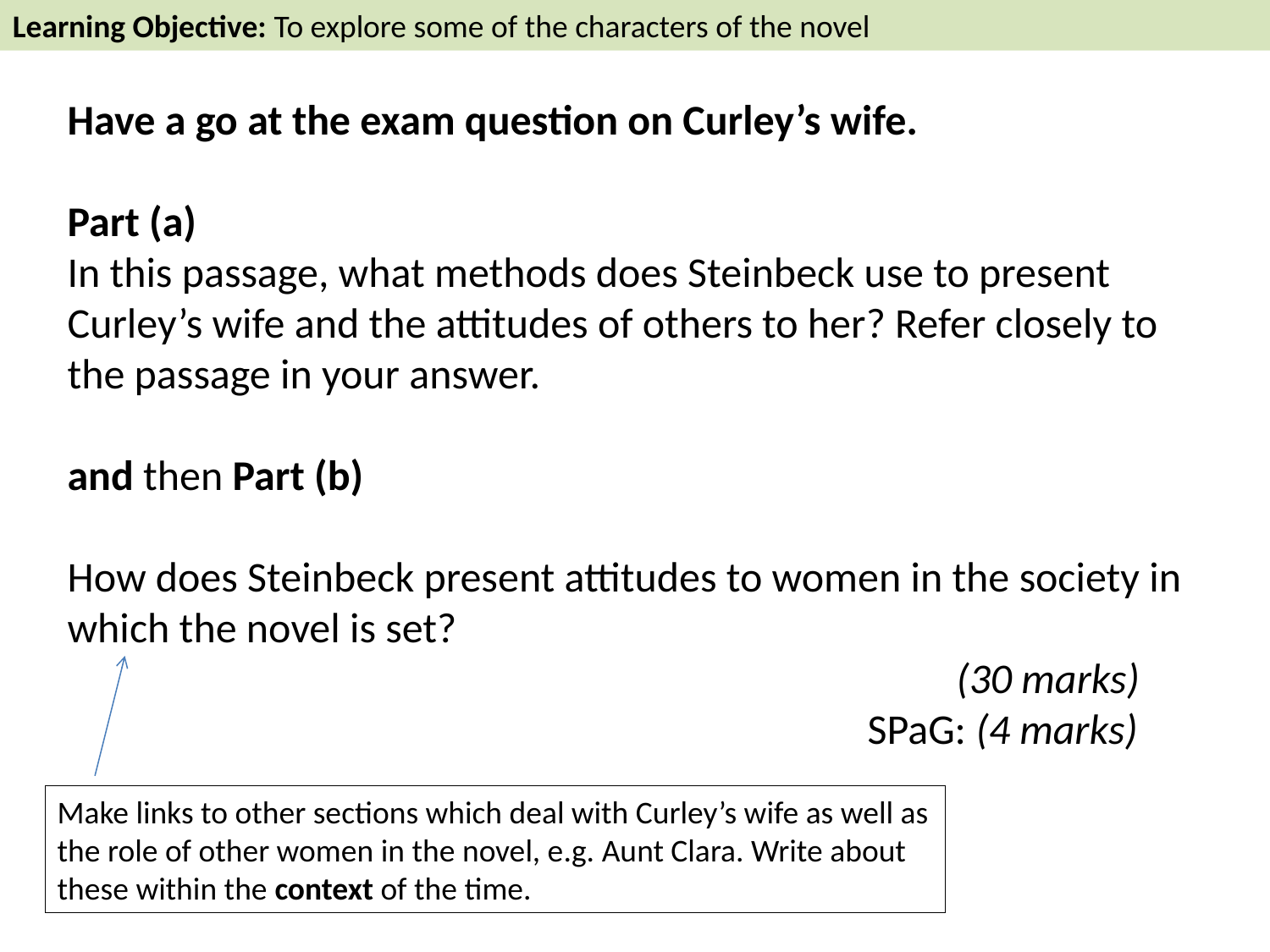

Learning Objective: To explore some of the characters of the novel
Have a go at the exam question on Curley’s wife.

Part (a)
In this passage, what methods does Steinbeck use to present Curley’s wife and the attitudes of others to her? Refer closely to the passage in your answer.

and then Part (b)

How does Steinbeck present attitudes to women in the society in which the novel is set?
							(30 marks)
						    SPaG: (4 marks)

Make links to other sections which deal with Curley’s wife as well as the role of other women in the novel, e.g. Aunt Clara. Write about these within the context of the time.